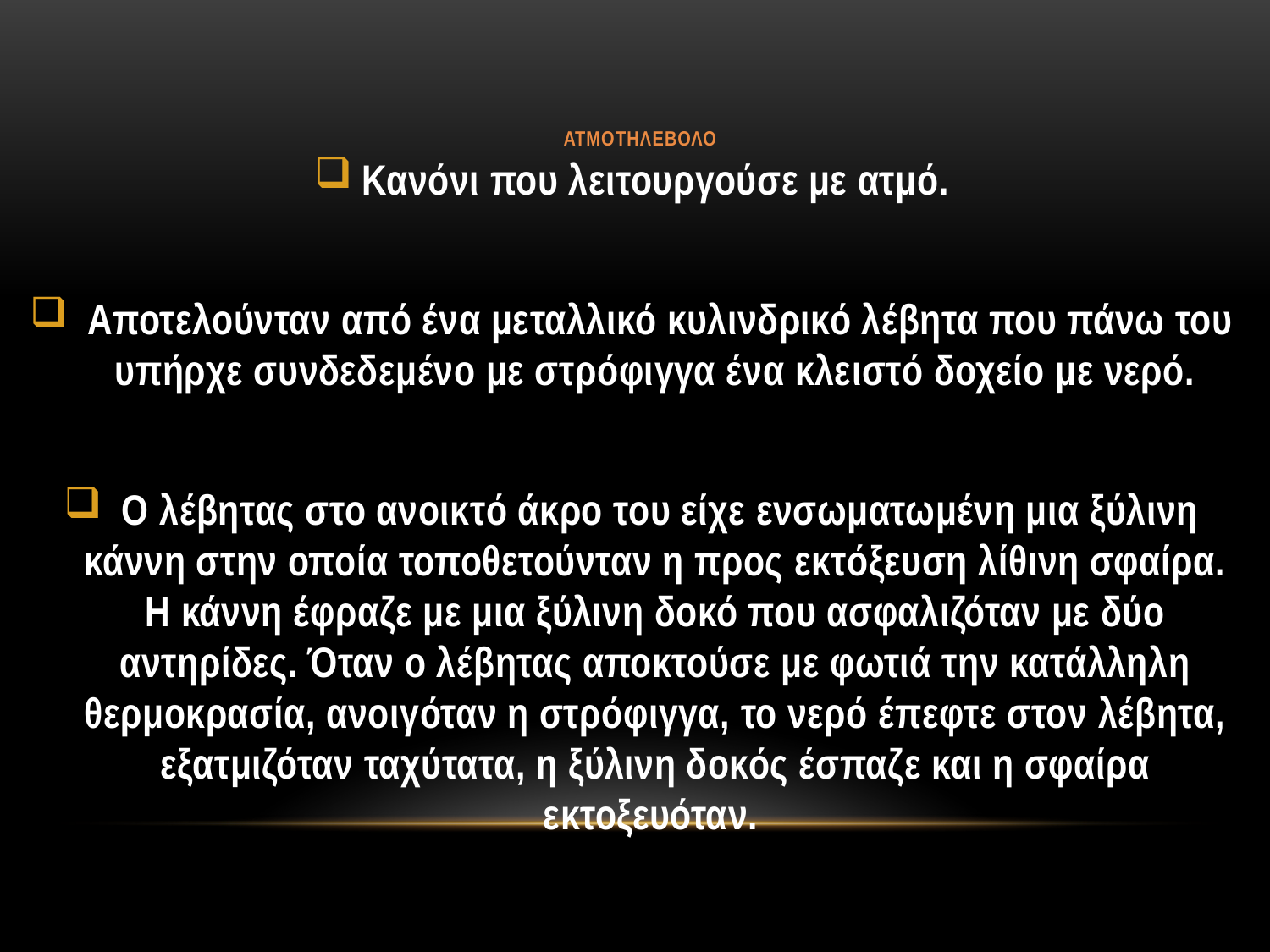

# ΑΤΜΟΤΗΛΕΒΟΛΟ
Κανόνι που λειτουργούσε με ατμό.

 Αποτελούνταν από ένα μεταλλικό κυλινδρικό λέβητα που πάνω του υπήρχε συνδεδεμένο με στρόφιγγα ένα κλειστό δοχείο με νερό.

 Ο λέβητας στο ανοικτό άκρο του είχε ενσωματωμένη μια ξύλινη κάννη στην οποία τοποθετούνταν η προς εκτόξευση λίθινη σφαίρα. Η κάννη έφραζε με μια ξύλινη δοκό που ασφαλιζόταν με δύο αντηρίδες. Όταν ο λέβητας αποκτούσε με φωτιά την κατάλληλη θερμοκρασία, ανοιγόταν η στρόφιγγα, το νερό έπεφτε στον λέβητα, εξατμιζόταν ταχύτατα, η ξύλινη δοκός έσπαζε και η σφαίρα εκτοξευόταν.